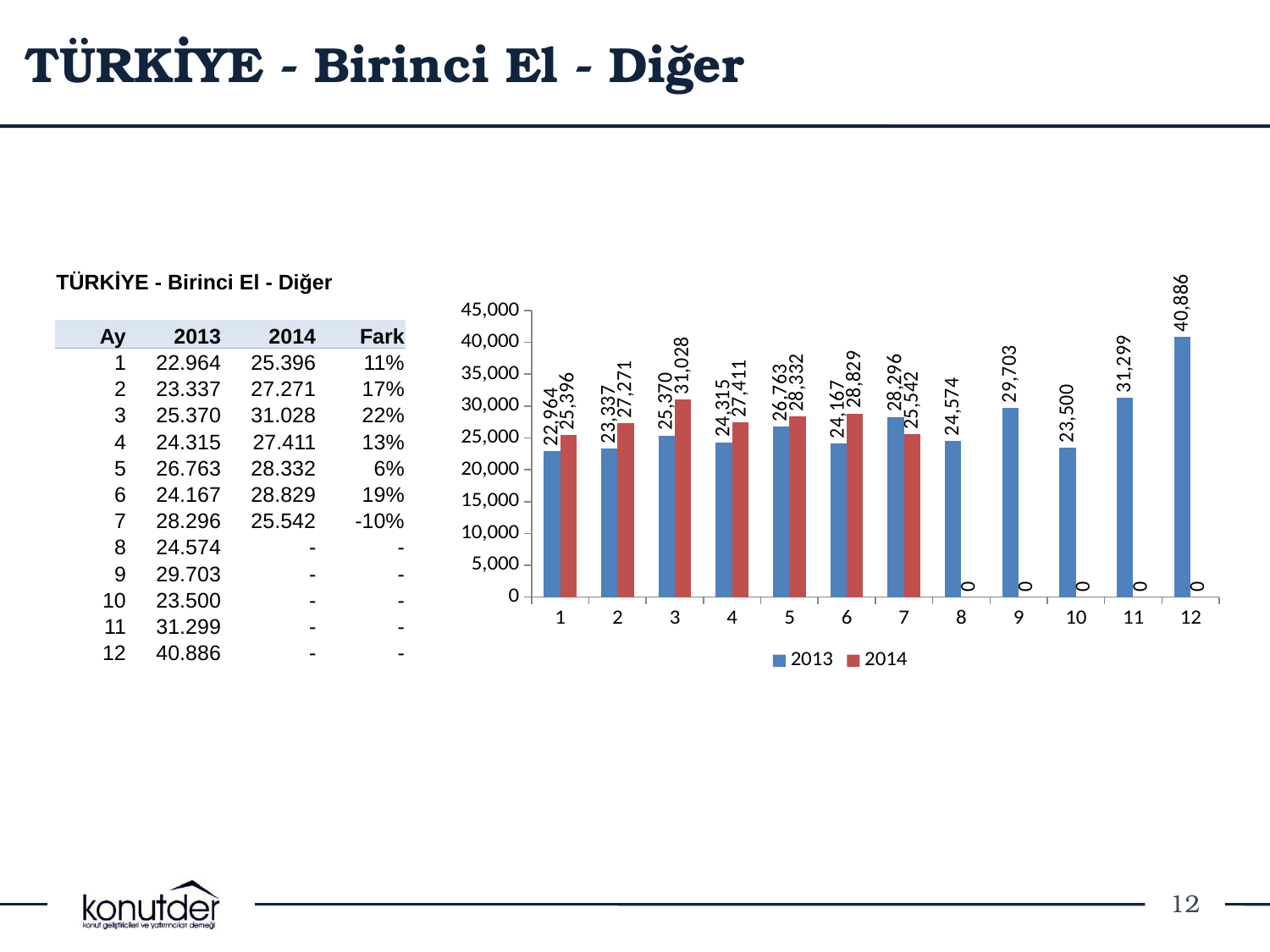

# TÜRKİYE - Birinci El - Diğer
| TÜRKİYE - Birinci El - Diğer |  |  |  |
| --- | --- | --- | --- |
|  |  |  |  |
| Ay | 2013 | 2014 | Fark |
| 1 | 22.964 | 25.396 | 11% |
| 2 | 23.337 | 27.271 | 17% |
| 3 | 25.370 | 31.028 | 22% |
| 4 | 24.315 | 27.411 | 13% |
| 5 | 26.763 | 28.332 | 6% |
| 6 | 24.167 | 28.829 | 19% |
| 7 | 28.296 | 25.542 | -10% |
| 8 | 24.574 | - | - |
| 9 | 29.703 | - | - |
| 10 | 23.500 | - | - |
| 11 | 31.299 | - | - |
| 12 | 40.886 | - | - |

### Chart

| Category | 2013 | 2014 |
|---|---|---|
| 1 | 22964.0 | 25396.0 |
| 2 | 23337.0 | 27271.0 |
| 3 | 25370.0 | 31028.0 |
| 4 | 24315.0 | 27411.0 |
| 5 | 26763.0 | 28332.0 |
| 6 | 24167.0 | 28829.0 |
| 7 | 28296.0 | 25542.0 |
| 8 | 24574.0 | 0.0 |
| 9 | 29703.0 | 0.0 |
| 10 | 23500.0 | 0.0 |
| 11 | 31299.0 | 0.0 |
| 12 | 40886.0 | 0.0 |
12